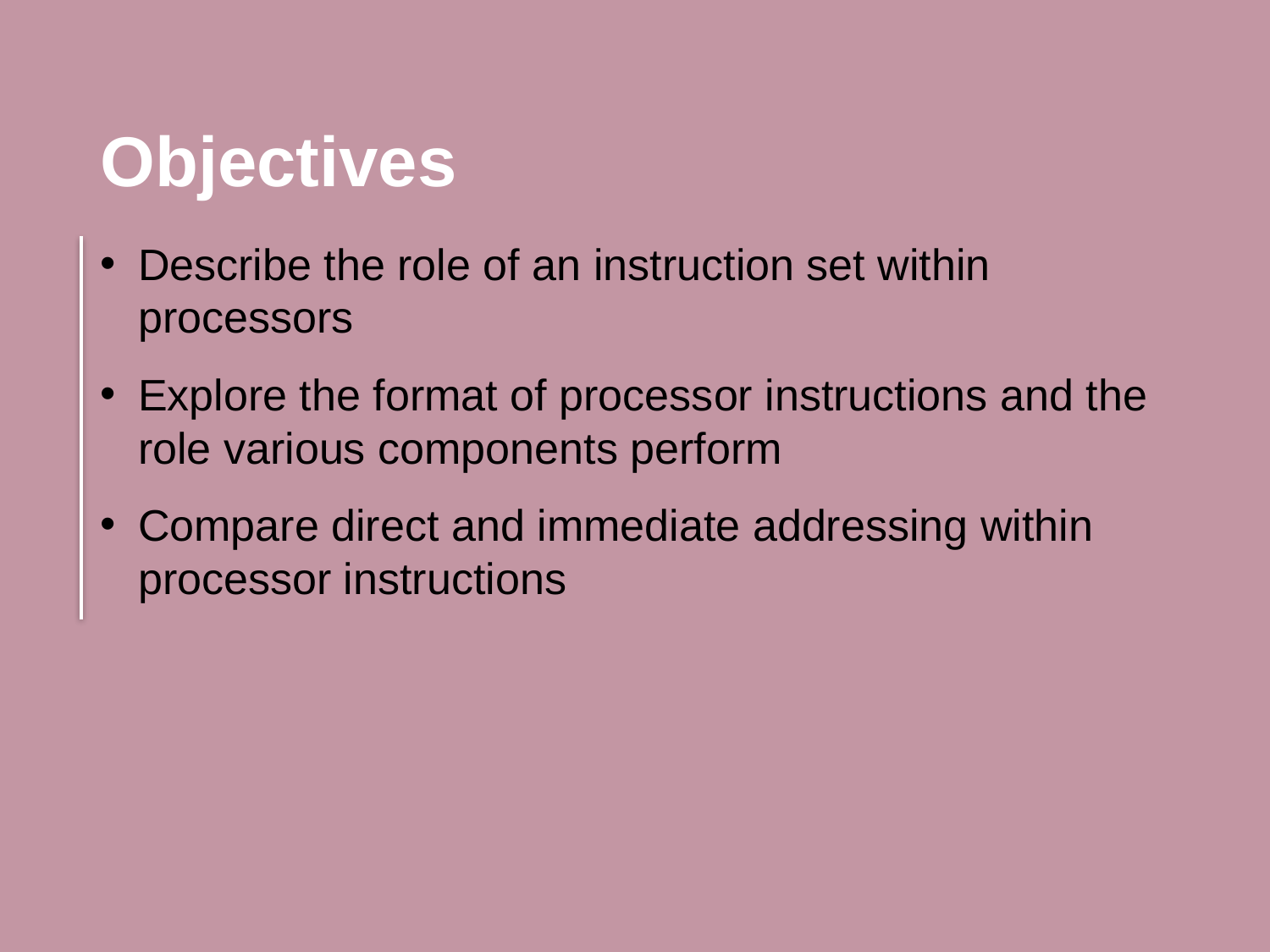

Objectives
Describe the role of an instruction set within processors
Explore the format of processor instructions and the role various components perform
Compare direct and immediate addressing within processor instructions